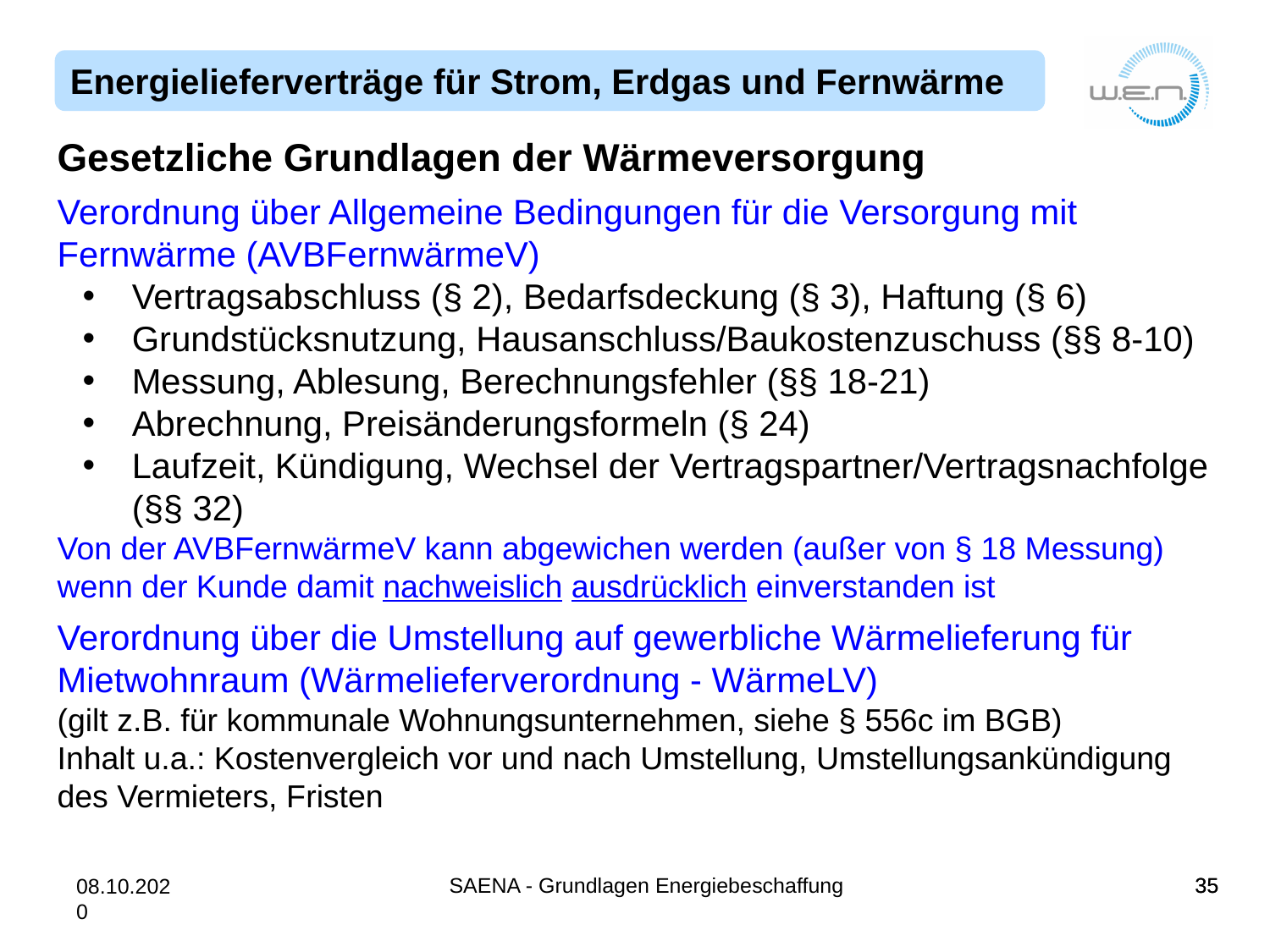

Gesetzliche Grundlagen der Wärmeversorgung
Verordnung über Allgemeine Bedingungen für die Versorgung mit Fernwärme (AVBFernwärmeV)
Vertragsabschluss (§ 2), Bedarfsdeckung (§ 3), Haftung (§ 6)
Grundstücksnutzung, Hausanschluss/Baukostenzuschuss (§§ 8-10)
Messung, Ablesung, Berechnungsfehler (§§ 18-21)
Abrechnung, Preisänderungsformeln (§ 24)
Laufzeit, Kündigung, Wechsel der Vertragspartner/Vertragsnachfolge (§§ 32)
Von der AVBFernwärmeV kann abgewichen werden (außer von § 18 Messung)
wenn der Kunde damit nachweislich ausdrücklich einverstanden ist
Verordnung über die Umstellung auf gewerbliche Wärmelieferung für Mietwohnraum (Wärmelieferverordnung - WärmeLV)
(gilt z.B. für kommunale Wohnungsunternehmen, siehe § 556c im BGB)
Inhalt u.a.: Kostenvergleich vor und nach Umstellung, Umstellungsankündigung des Vermieters, Fristen
SAENA - Grundlagen Energiebeschaffung
35
35
08.10.2020